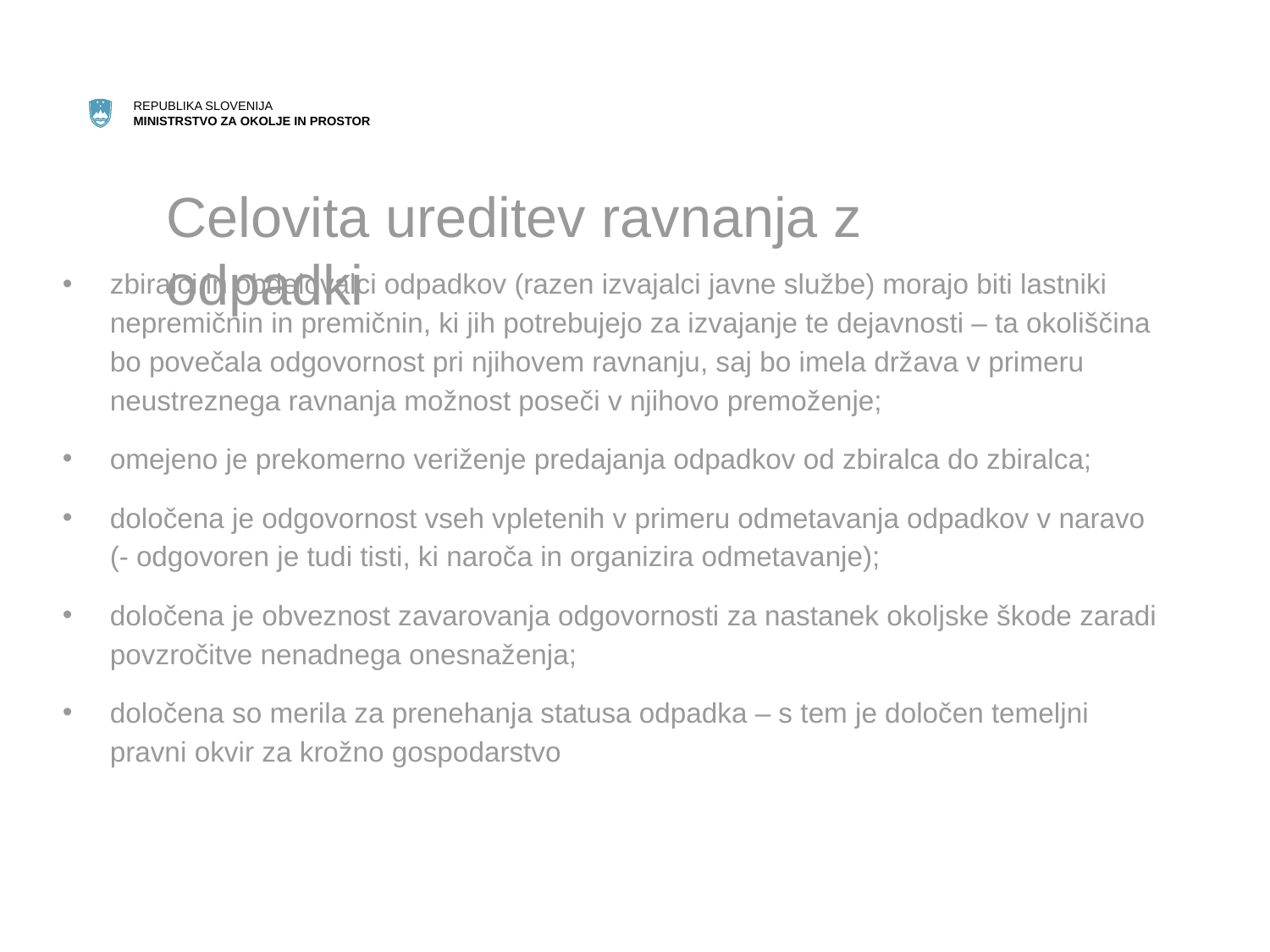

# Celovita ureditev ravnanja z odpadki
zbiralci in obdelovalci odpadkov (razen izvajalci javne službe) morajo biti lastniki nepremičnin in premičnin, ki jih potrebujejo za izvajanje te dejavnosti – ta okoliščina bo povečala odgovornost pri njihovem ravnanju, saj bo imela država v primeru neustreznega ravnanja možnost poseči v njihovo premoženje;
omejeno je prekomerno veriženje predajanja odpadkov od zbiralca do zbiralca;
določena je odgovornost vseh vpletenih v primeru odmetavanja odpadkov v naravo (- odgovoren je tudi tisti, ki naroča in organizira odmetavanje);
določena je obveznost zavarovanja odgovornosti za nastanek okoljske škode zaradi povzročitve nenadnega onesnaženja;
določena so merila za prenehanja statusa odpadka – s tem je določen temeljni pravni okvir za krožno gospodarstvo